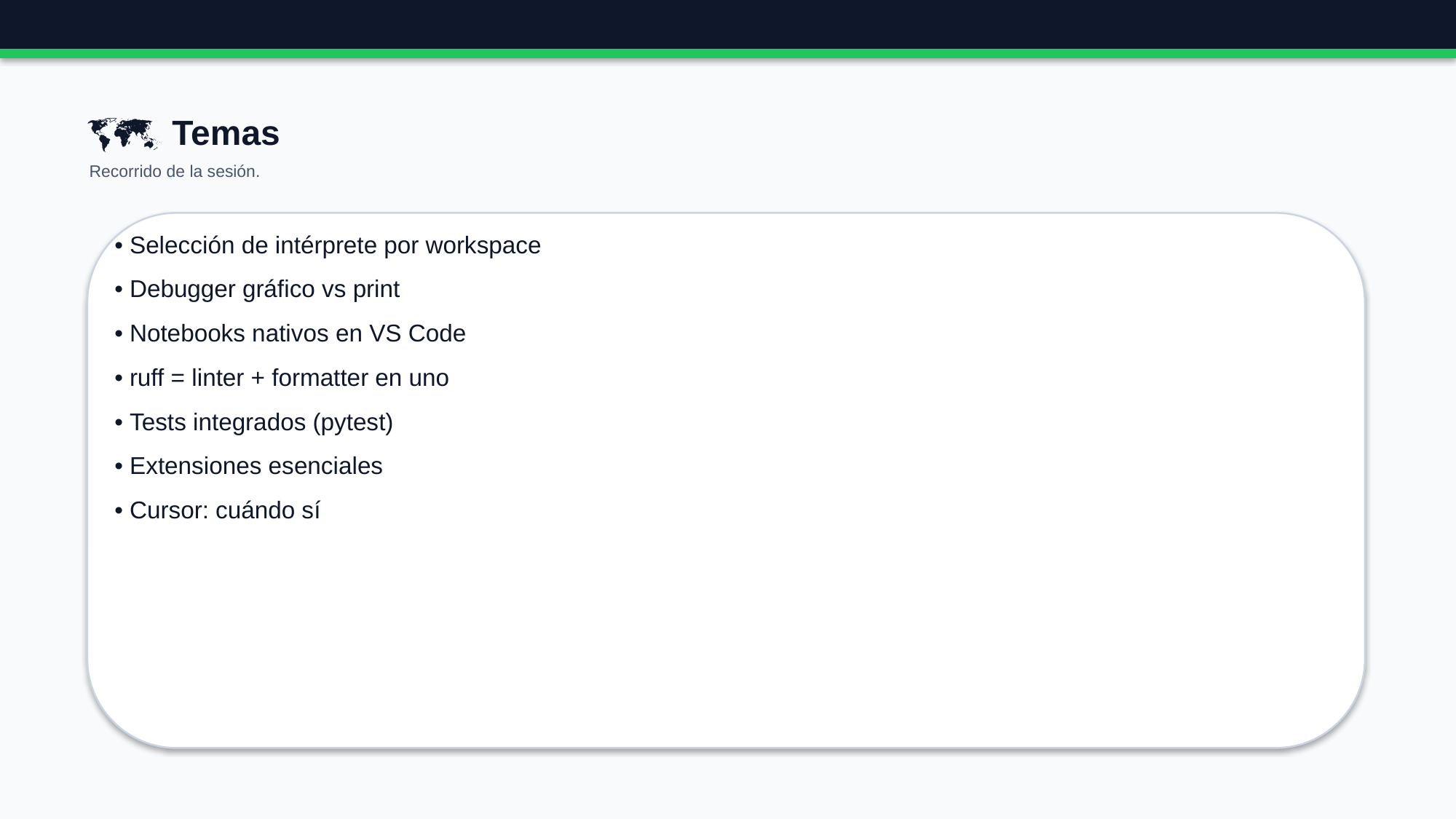

🗺️ Temas
Recorrido de la sesión.

• Selección de intérprete por workspace
• Debugger gráfico vs print
• Notebooks nativos en VS Code
• ruff = linter + formatter en uno
• Tests integrados (pytest)
• Extensiones esenciales
• Cursor: cuándo sí